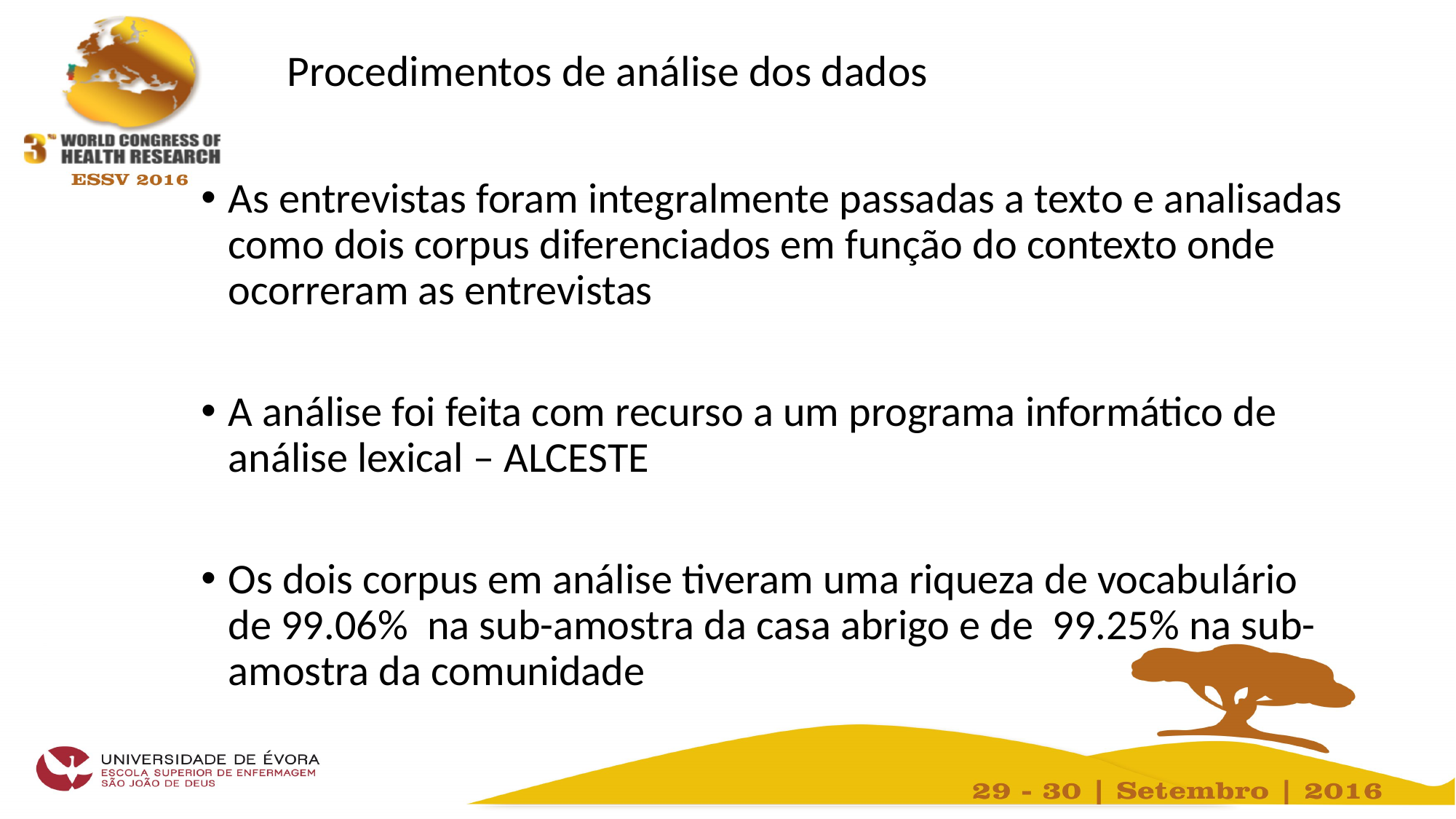

# Procedimentos de análise dos dados
As entrevistas foram integralmente passadas a texto e analisadas como dois corpus diferenciados em função do contexto onde ocorreram as entrevistas

A análise foi feita com recurso a um programa informático de análise lexical – ALCESTE

Os dois corpus em análise tiveram uma riqueza de vocabulário de 99.06%  na sub-amostra da casa abrigo e de  99.25% na sub-amostra da comunidade